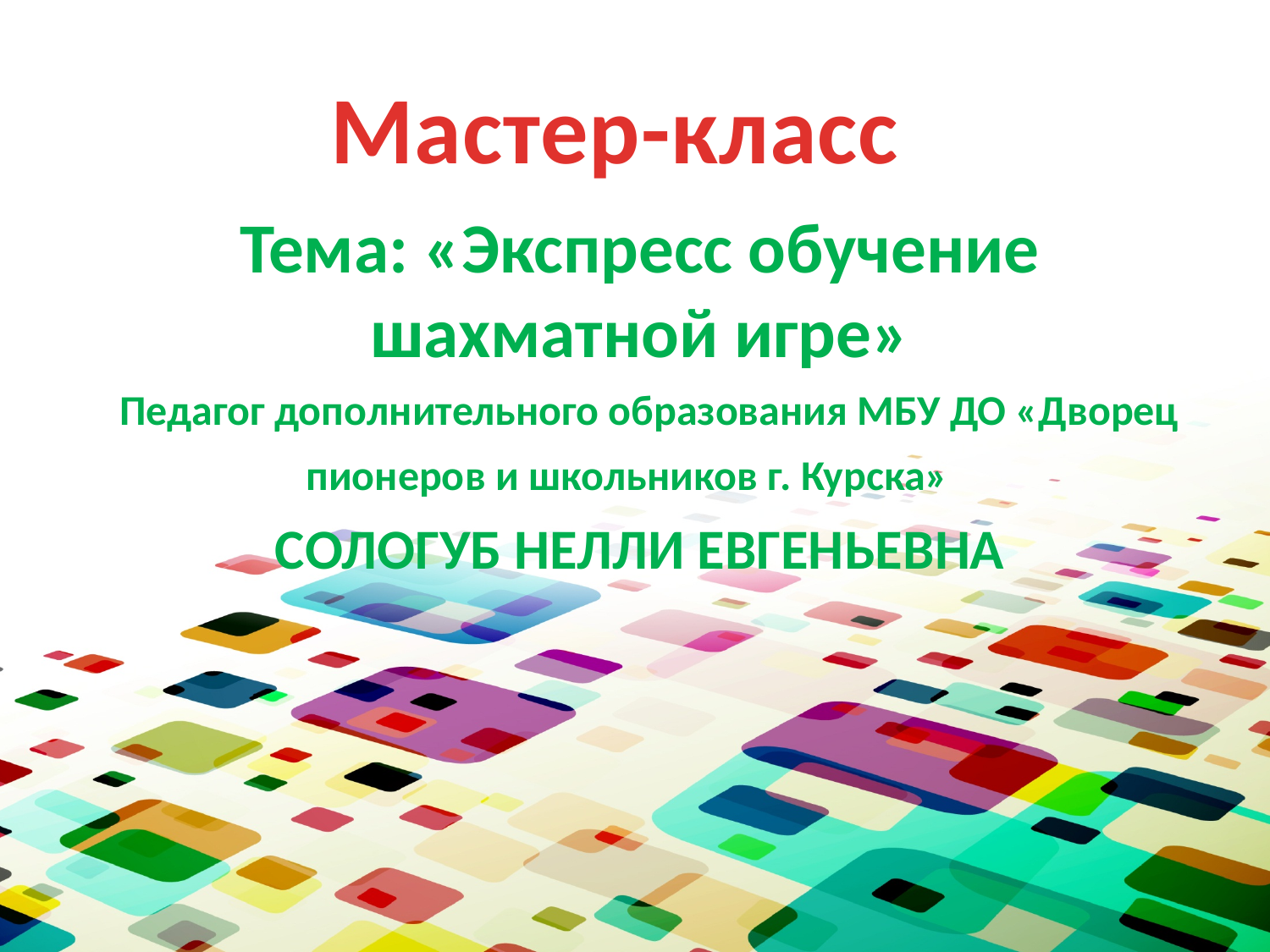

# Мастер-класс
Тема: «Экспресс обучение шахматной игре»
  Педагог дополнительного образования МБУ ДО «Дворец пионеров и школьников г. Курска»
СОЛОГУБ НЕЛЛИ ЕВГЕНЬЕВНА